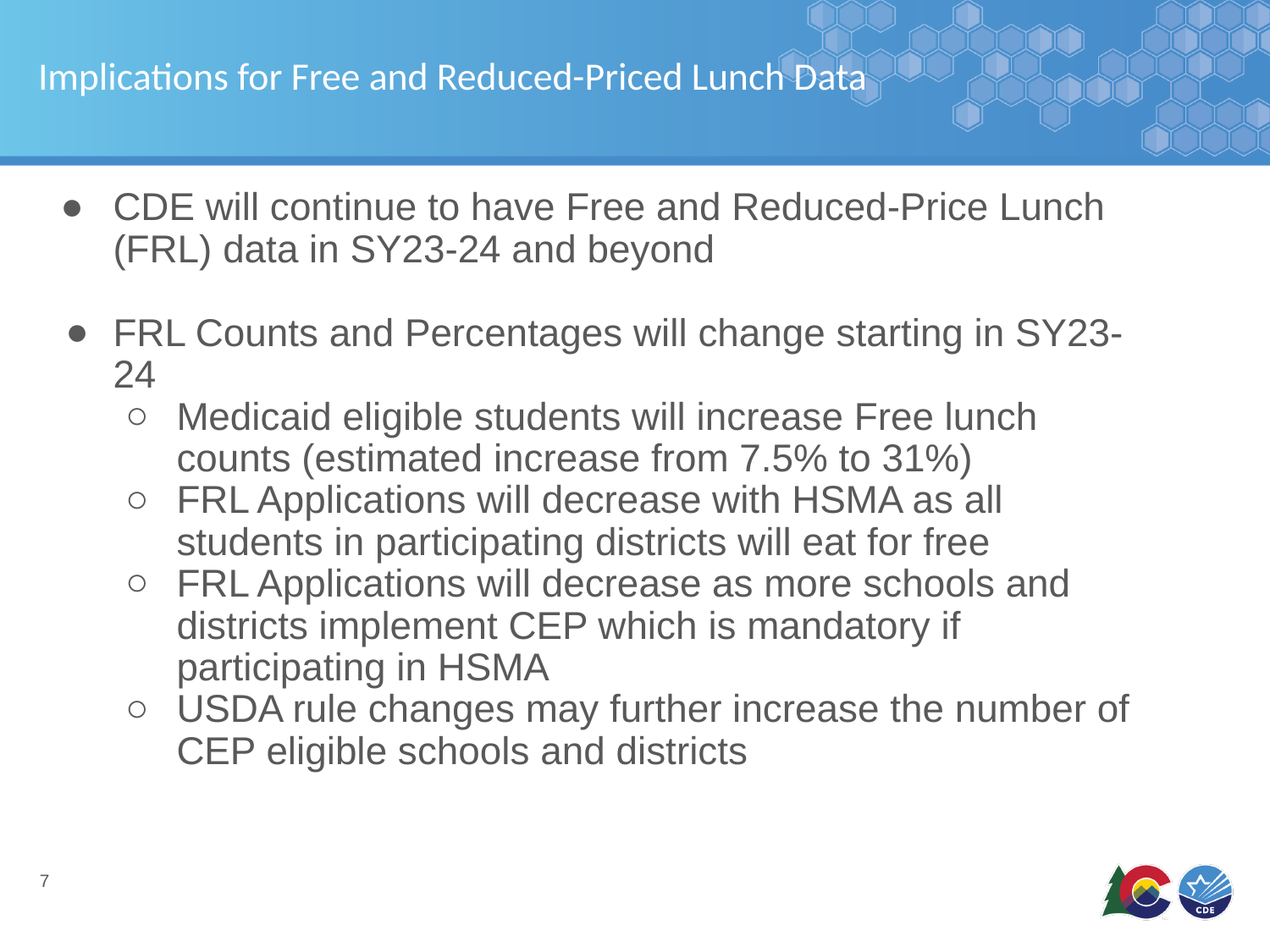

Implications for Free and Reduced-Priced Lunch Data
CDE will continue to have Free and Reduced-Price Lunch (FRL) data in SY23-24 and beyond

FRL Counts and Percentages will change starting in SY23-24
Medicaid eligible students will increase Free lunch counts (estimated increase from 7.5% to 31%)
FRL Applications will decrease with HSMA as all students in participating districts will eat for free
FRL Applications will decrease as more schools and districts implement CEP which is mandatory if participating in HSMA
USDA rule changes may further increase the number of CEP eligible schools and districts

7